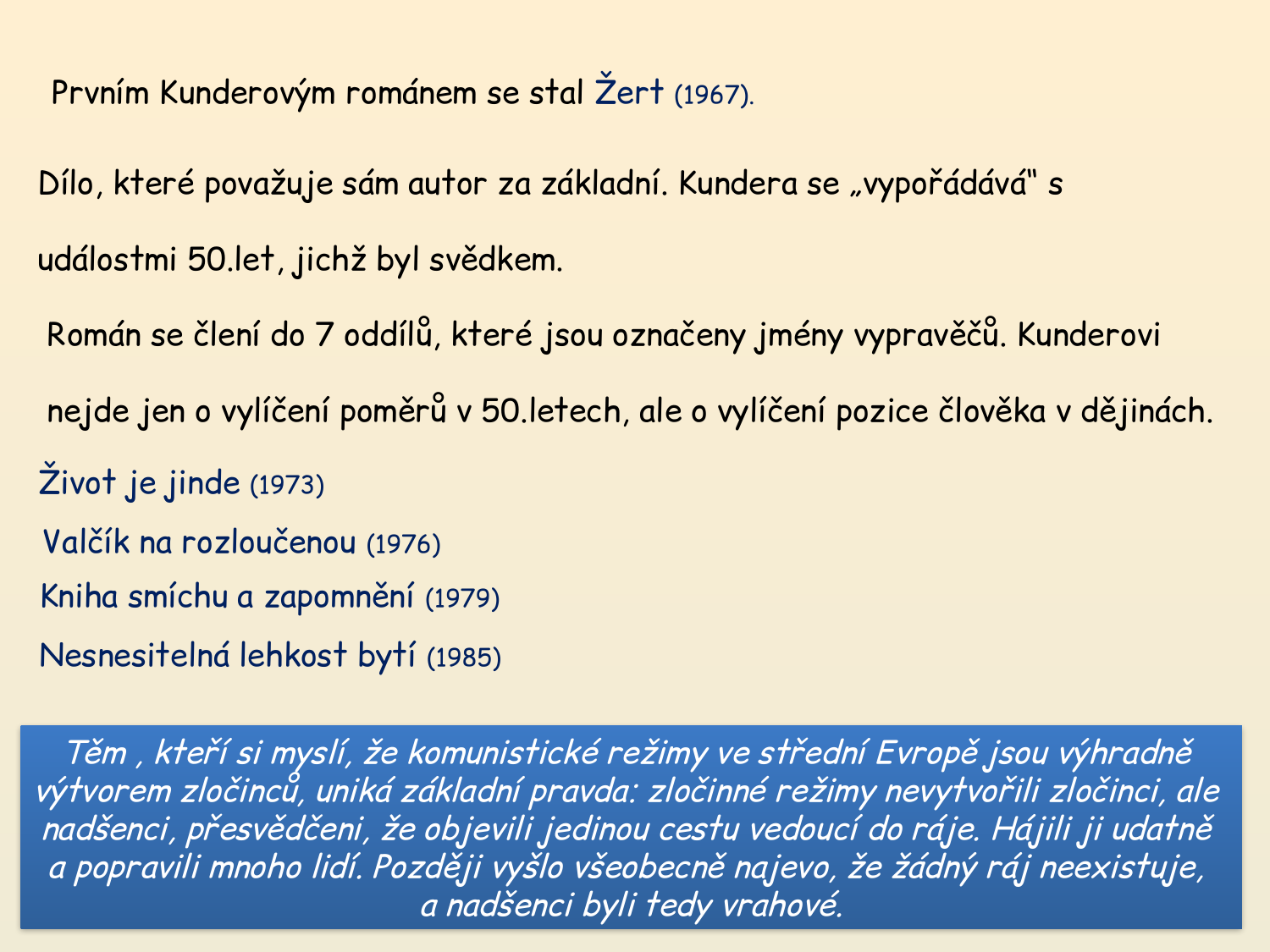

Prvním Kunderovým románem se stal Žert (1967).
Dílo, které považuje sám autor za základní. Kundera se „vypořádává“ s

událostmi 50.let, jichž byl svědkem.
Román se člení do 7 oddílů, které jsou označeny jmény vypravěčů. Kunderovi

nejde jen o vylíčení poměrů v 50.letech, ale o vylíčení pozice člověka v dějinách.
Život je jinde (1973)
Valčík na rozloučenou (1976)
Kniha smíchu a zapomnění (1979)
Nesnesitelná lehkost bytí (1985)
Těm , kteří si myslí, že komunistické režimy ve střední Evropě jsou výhradně
výtvorem zločinců, uniká základní pravda: zločinné režimy nevytvořili zločinci, ale
nadšenci, přesvědčeni, že objevili jedinou cestu vedoucí do ráje. Hájili ji udatně
a popravili mnoho lidí. Později vyšlo všeobecně najevo, že žádný ráj neexistuje,
a nadšenci byli tedy vrahové.